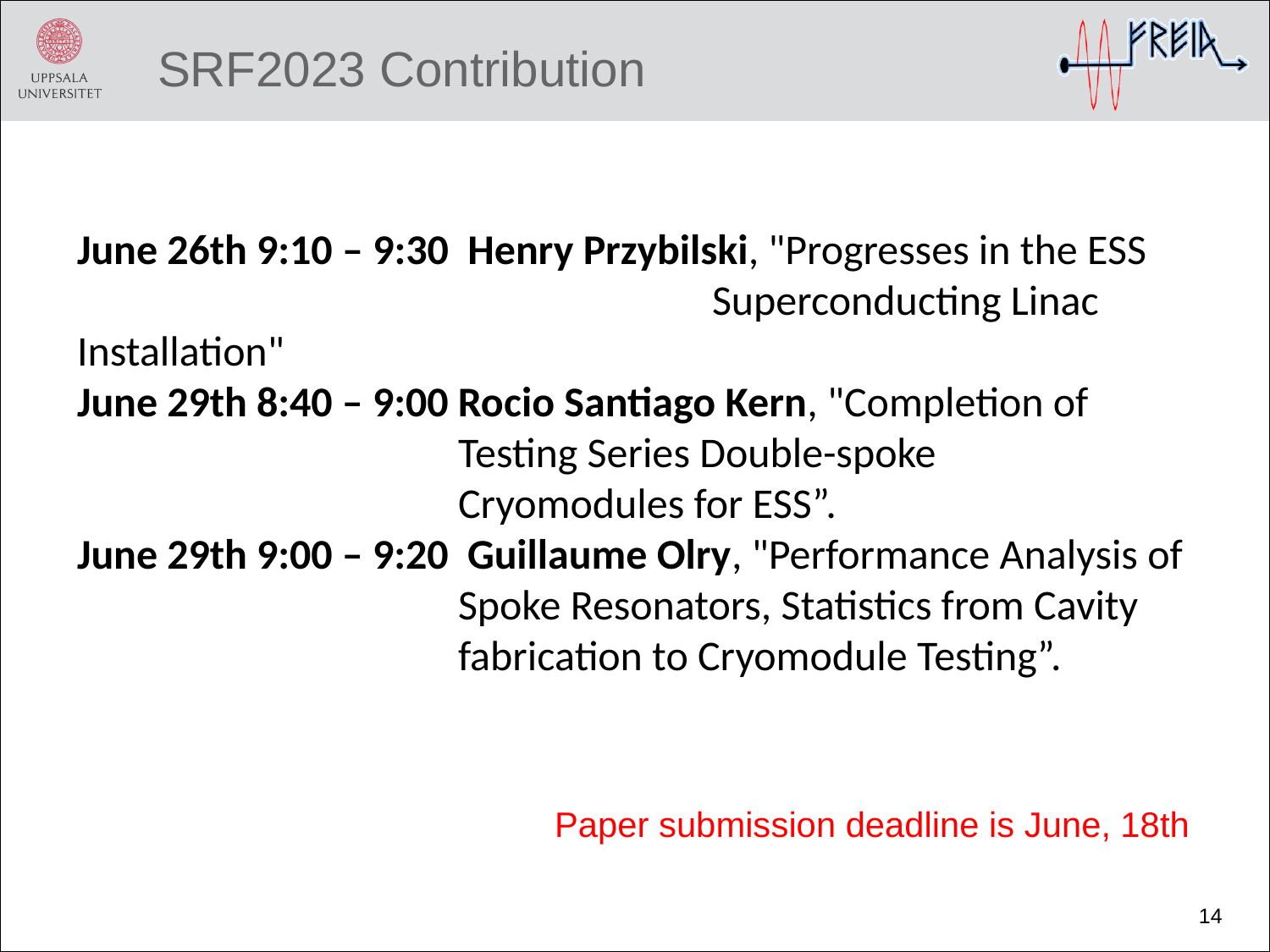

# SRF2023 Contribution
June 26th 9:10 – 9:30  Henry Przybilski, "Progresses in the ESS                                 			Superconducting Linac Installation"
June 29th 8:40 – 9:00 Rocio Santiago Kern, "Completion of 			Testing Series Double-spoke 					Cryomodules for ESS”.
June 29th 9:00 – 9:20  Guillaume Olry, "Performance Analysis of 			Spoke Resonators, Statistics from Cavity 			fabrication to Cryomodule Testing”.
Paper submission deadline is June, 18th
14